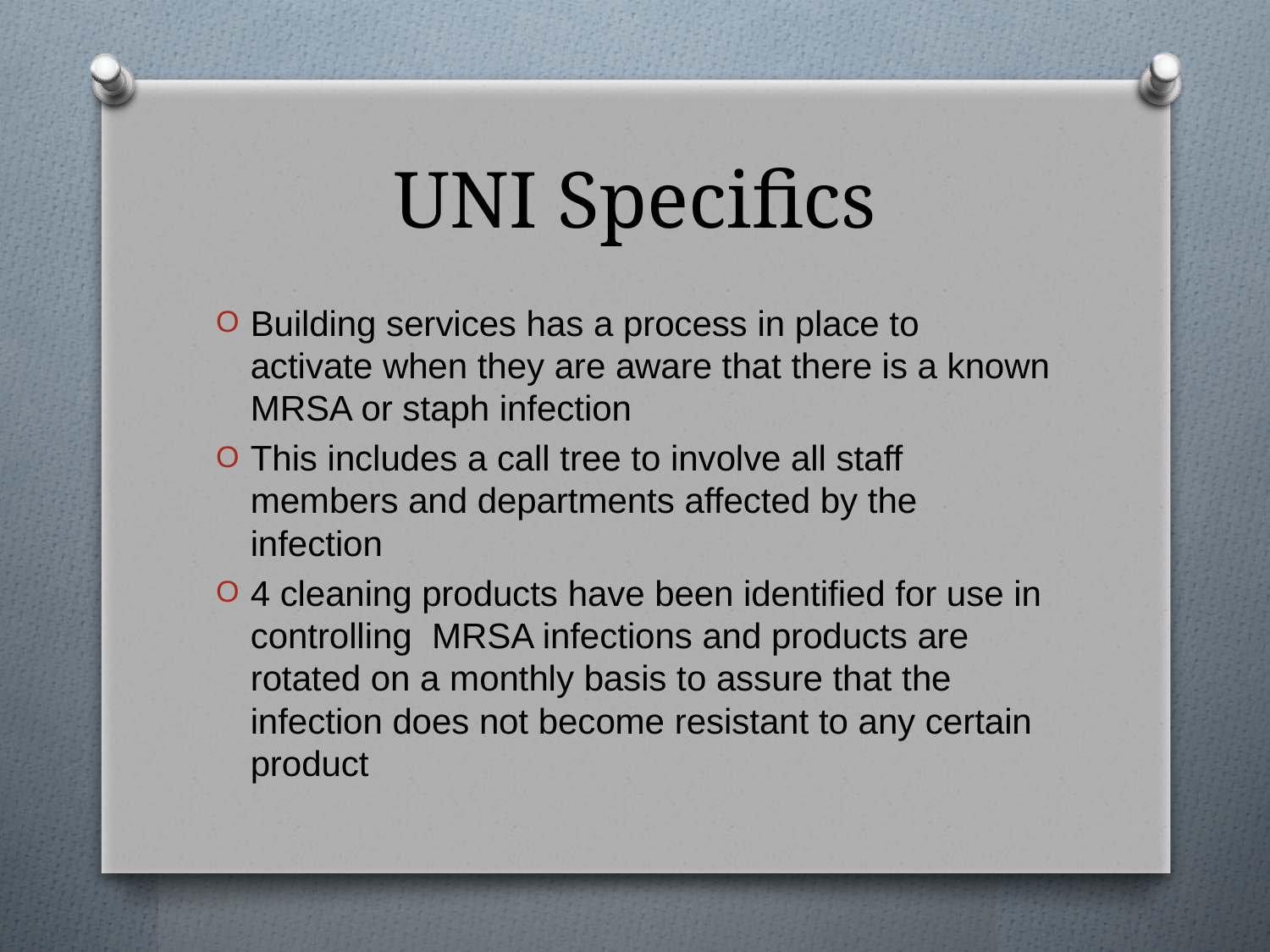

# UNI Specifics
Building services has a process in place to activate when they are aware that there is a known MRSA or staph infection
This includes a call tree to involve all staff members and departments affected by the infection
4 cleaning products have been identified for use in controlling  MRSA infections and products are rotated on a monthly basis to assure that the infection does not become resistant to any certain product